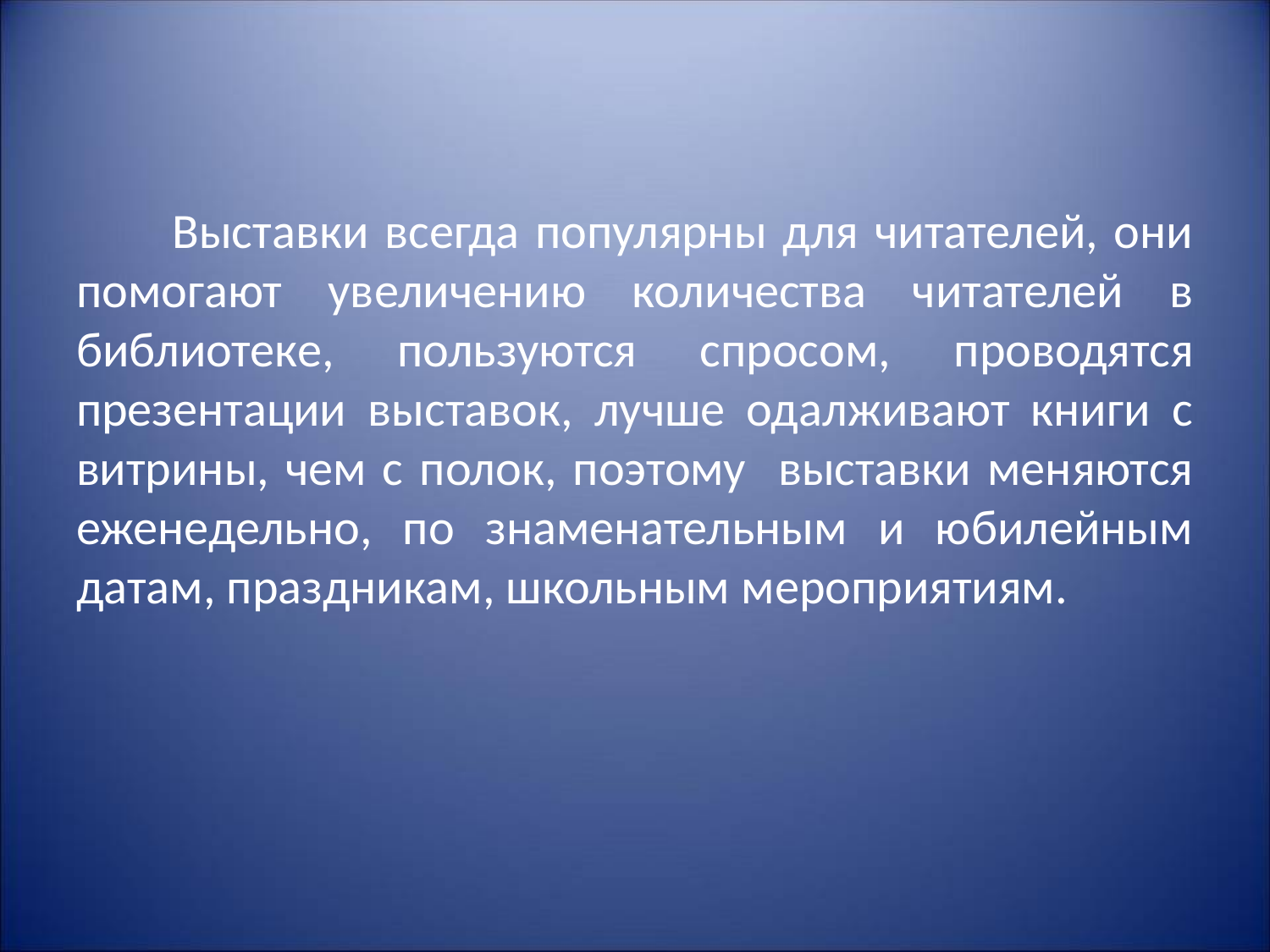

# Выставки всегда популярны для читателей, они помогают увеличению количества читателей в библиотеке, пользуются спросом, проводятся презентации выставок, лучше одалживают книги с витрины, чем с полок, поэтому  выставки меняются еженедельно, по знаменательным и юбилейным датам, праздникам, школьным мероприятиям.